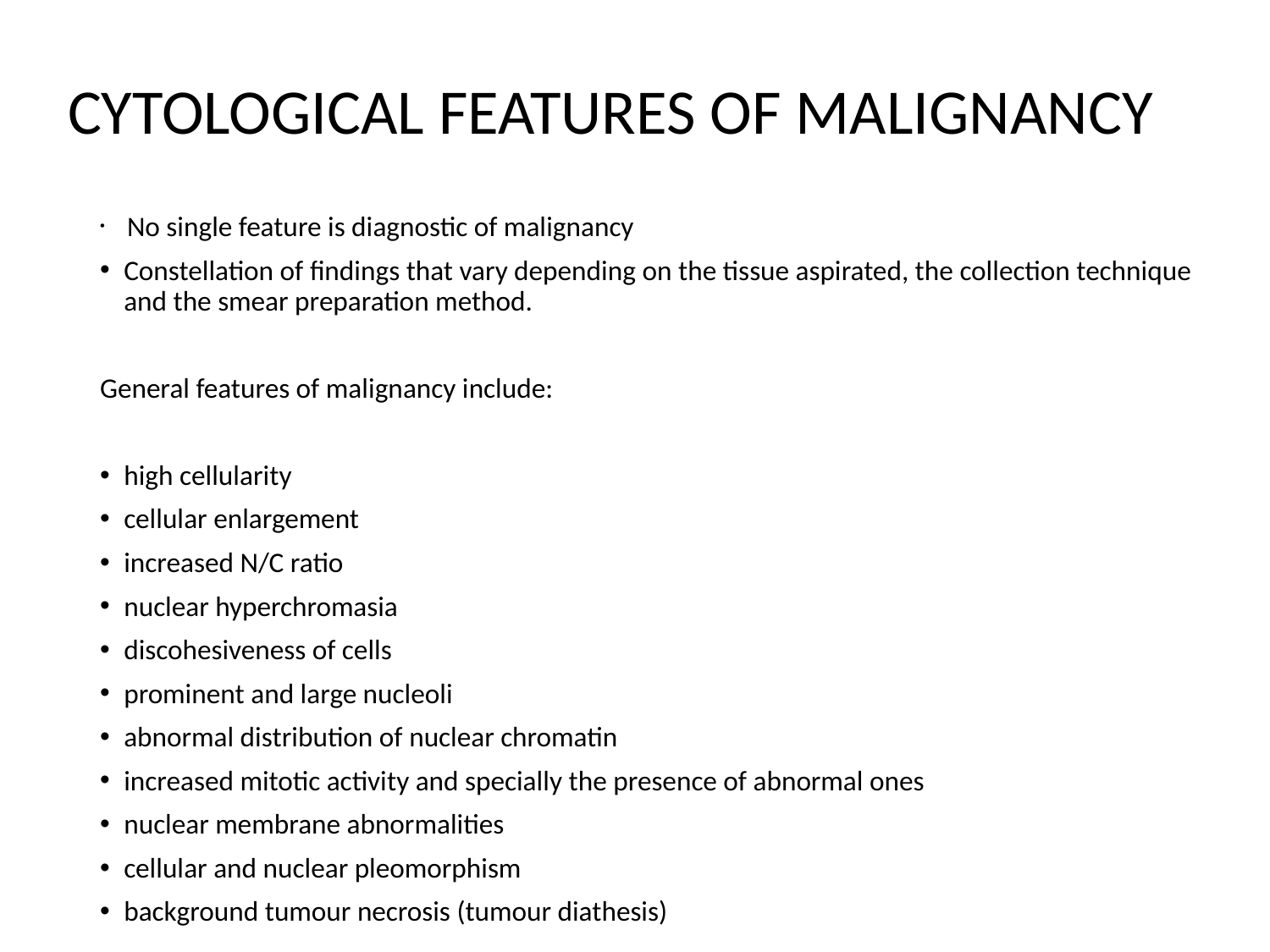

# CYTOLOGICAL FEATURES OF MALIGNANCY
 No single feature is diagnostic of malignancy
Constellation of findings that vary depending on the tissue aspirated, the collection technique and the smear preparation method.

General features of malignancy include:

high cellularity
cellular enlargement
increased N/C ratio
nuclear hyperchromasia
discohesiveness of cells
prominent and large nucleoli
abnormal distribution of nuclear chromatin
increased mitotic activity and specially the presence of abnormal ones
nuclear membrane abnormalities
cellular and nuclear pleomorphism
background tumour necrosis (tumour diathesis)